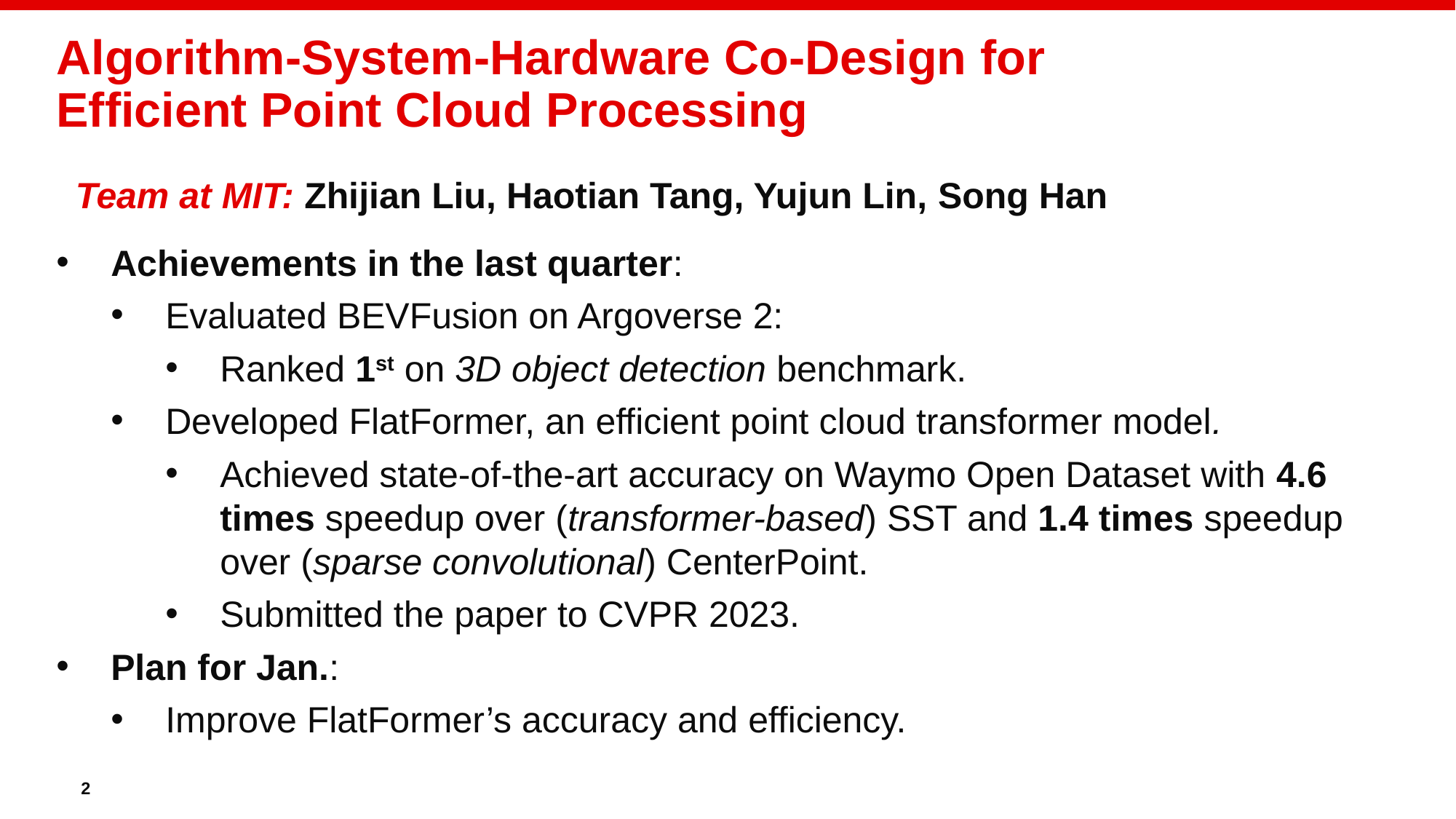

# Algorithm-System-Hardware Co-Design for Efficient Point Cloud Processing
			 Team at MIT: Zhijian Liu, Haotian Tang, Yujun Lin, Song Han
Achievements in the last quarter:
Evaluated BEVFusion on Argoverse 2:
Ranked 1st on 3D object detection benchmark.
Developed FlatFormer, an efficient point cloud transformer model.
Achieved state-of-the-art accuracy on Waymo Open Dataset with 4.6 times speedup over (transformer-based) SST and 1.4 times speedup over (sparse convolutional) CenterPoint.
Submitted the paper to CVPR 2023.
Plan for Jan.:
Improve FlatFormer’s accuracy and efficiency.
2